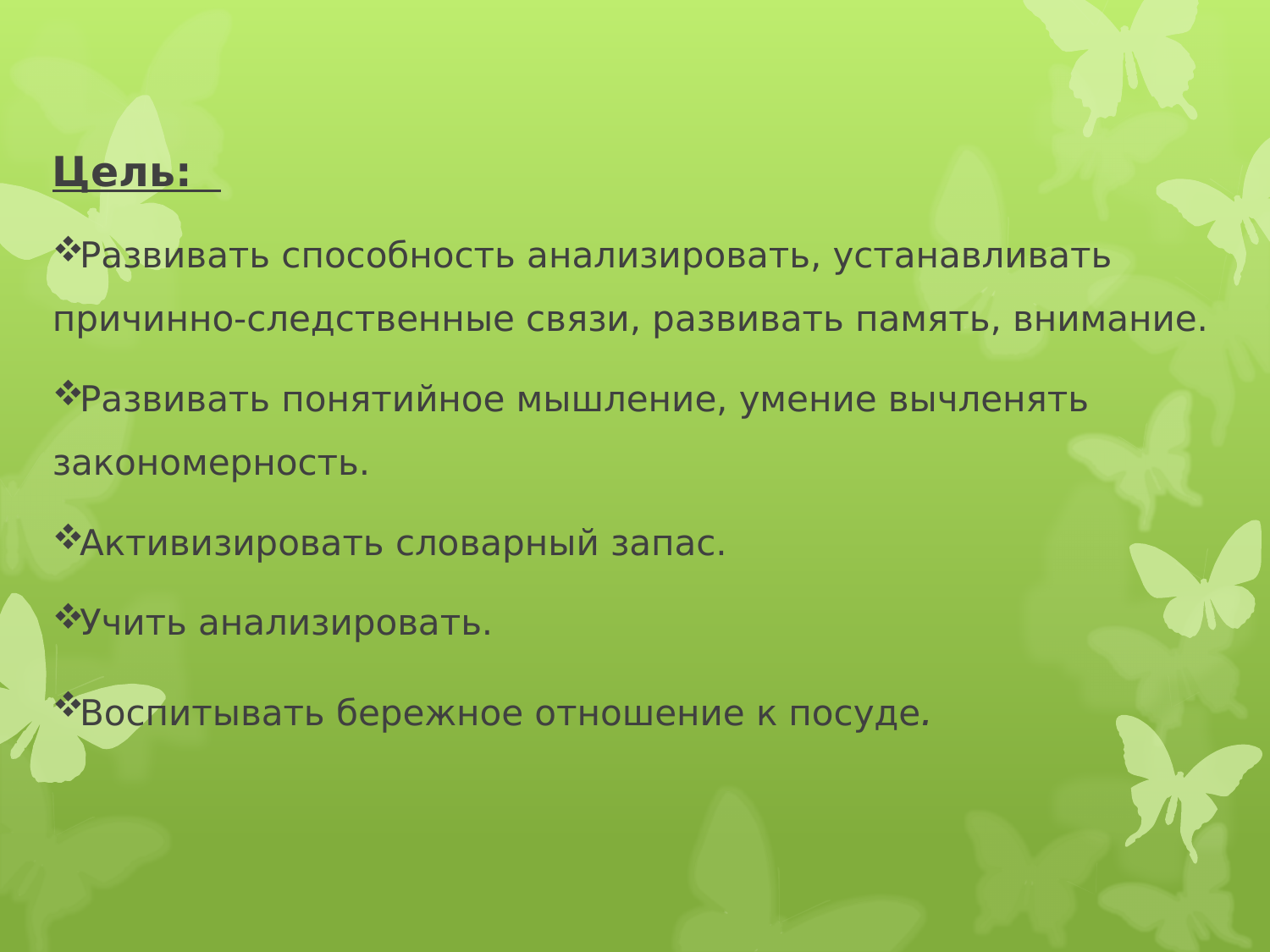

Цель:
Развивать способность анализировать, устанавливать причинно-следственные связи, развивать память, внимание.
Развивать понятийное мышление, умение вычленять закономерность.
Активизировать словарный запас.
Учить анализировать.
Воспитывать бережное отношение к посуде.